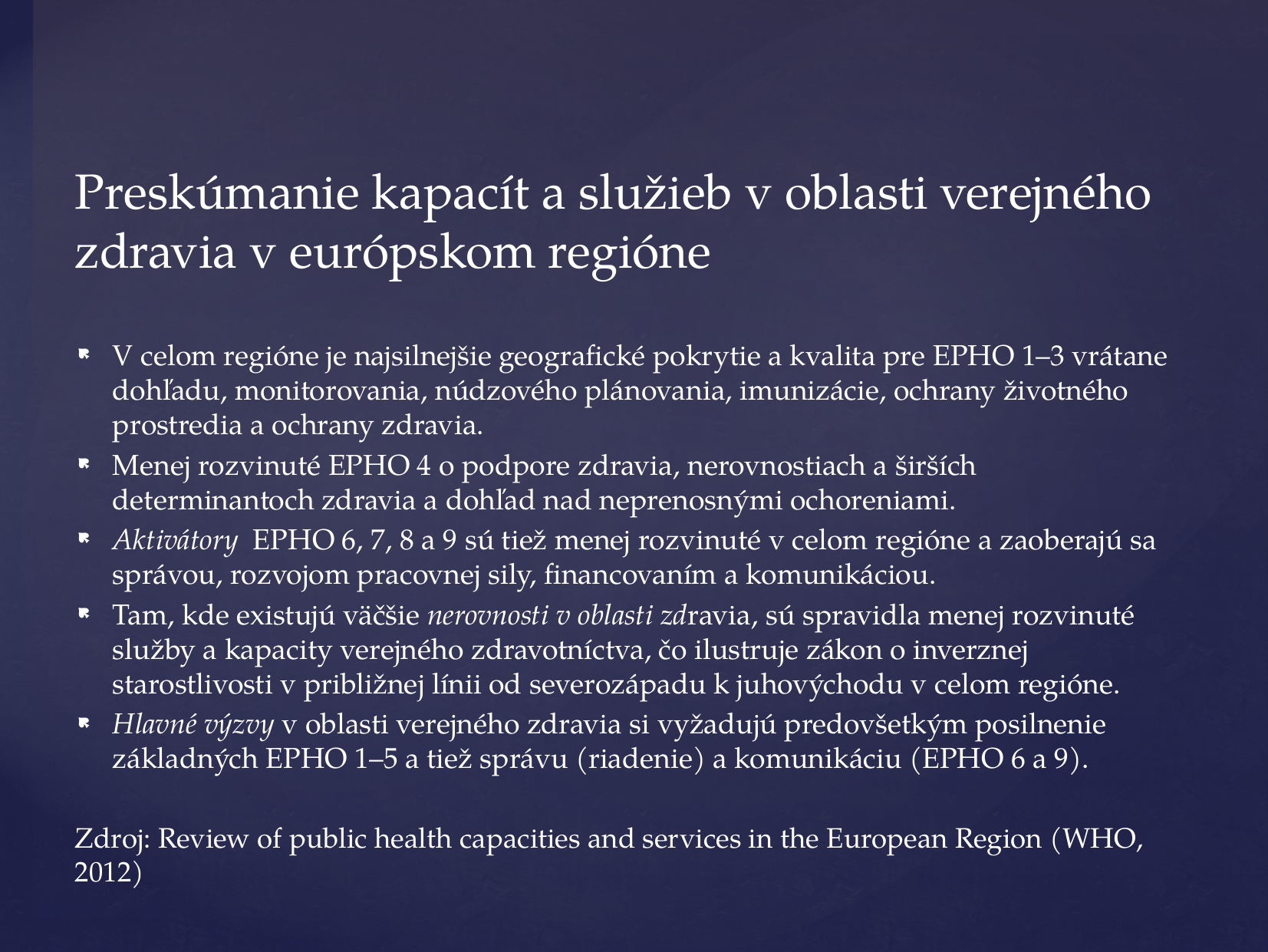

# Preskúmanie kapacít a služieb v oblasti verejného zdravia v európskom regióne
V celom regióne je najsilnejšie geografické pokrytie a kvalita pre EPHO 1–3 vrátane dohľadu, monitorovania, núdzového plánovania, imunizácie, ochrany životného prostredia a ochrany zdravia.
Menej rozvinuté EPHO 4 o podpore zdravia, nerovnostiach a širších determinantoch zdravia a dohľad nad neprenosnými ochoreniami.
Aktivátory  EPHO 6, 7, 8 a 9 sú tiež menej rozvinuté v celom regióne a zaoberajú sa správou, rozvojom pracovnej sily, financovaním a komunikáciou.
Tam, kde existujú väčšie nerovnosti v oblasti zdravia, sú spravidla menej rozvinuté služby a kapacity verejného zdravotníctva, čo ilustruje zákon o inverznej starostlivosti v približnej línii od severozápadu k juhovýchodu v celom regióne.
Hlavné výzvy v oblasti verejného zdravia si vyžadujú predovšetkým posilnenie základných EPHO 1–5 a tiež správu (riadenie) a komunikáciu (EPHO 6 a 9).

Zdroj: Review of public health capacities and services in the European Region (WHO, 2012)